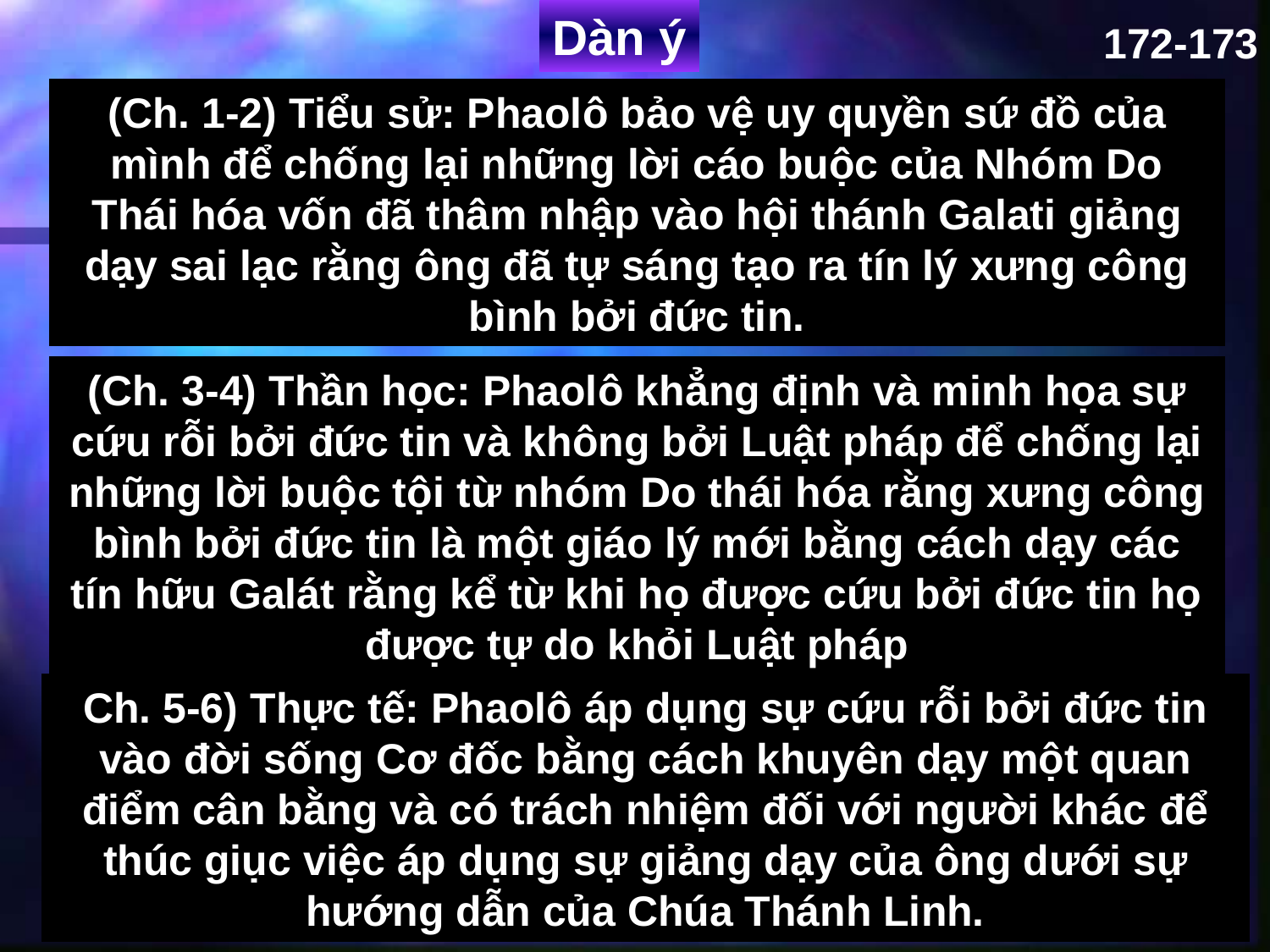

Dàn ý
172-173
(Ch. 1-2) Tiểu sử: Phaolô bảo vệ uy quyền sứ đồ của mình để chống lại những lời cáo buộc của Nhóm Do Thái hóa vốn đã thâm nhập vào hội thánh Galati giảng dạy sai lạc rằng ông đã tự sáng tạo ra tín lý xưng công bình bởi đức tin.
(Ch. 3-4) Thần học: Phaolô khẳng định và minh họa sự cứu rỗi bởi đức tin và không bởi Luật pháp để chống lại những lời buộc tội từ nhóm Do thái hóa rằng xưng công bình bởi đức tin là một giáo lý mới bằng cách dạy các tín hữu Galát rằng kể từ khi họ được cứu bởi đức tin họ được tự do khỏi Luật pháp
Ch. 5-6) Thực tế: Phaolô áp dụng sự cứu rỗi bởi đức tin vào đời sống Cơ đốc bằng cách khuyên dạy một quan điểm cân bằng và có trách nhiệm đối với người khác để thúc giục việc áp dụng sự giảng dạy của ông dưới sự hướng dẫn của Chúa Thánh Linh.